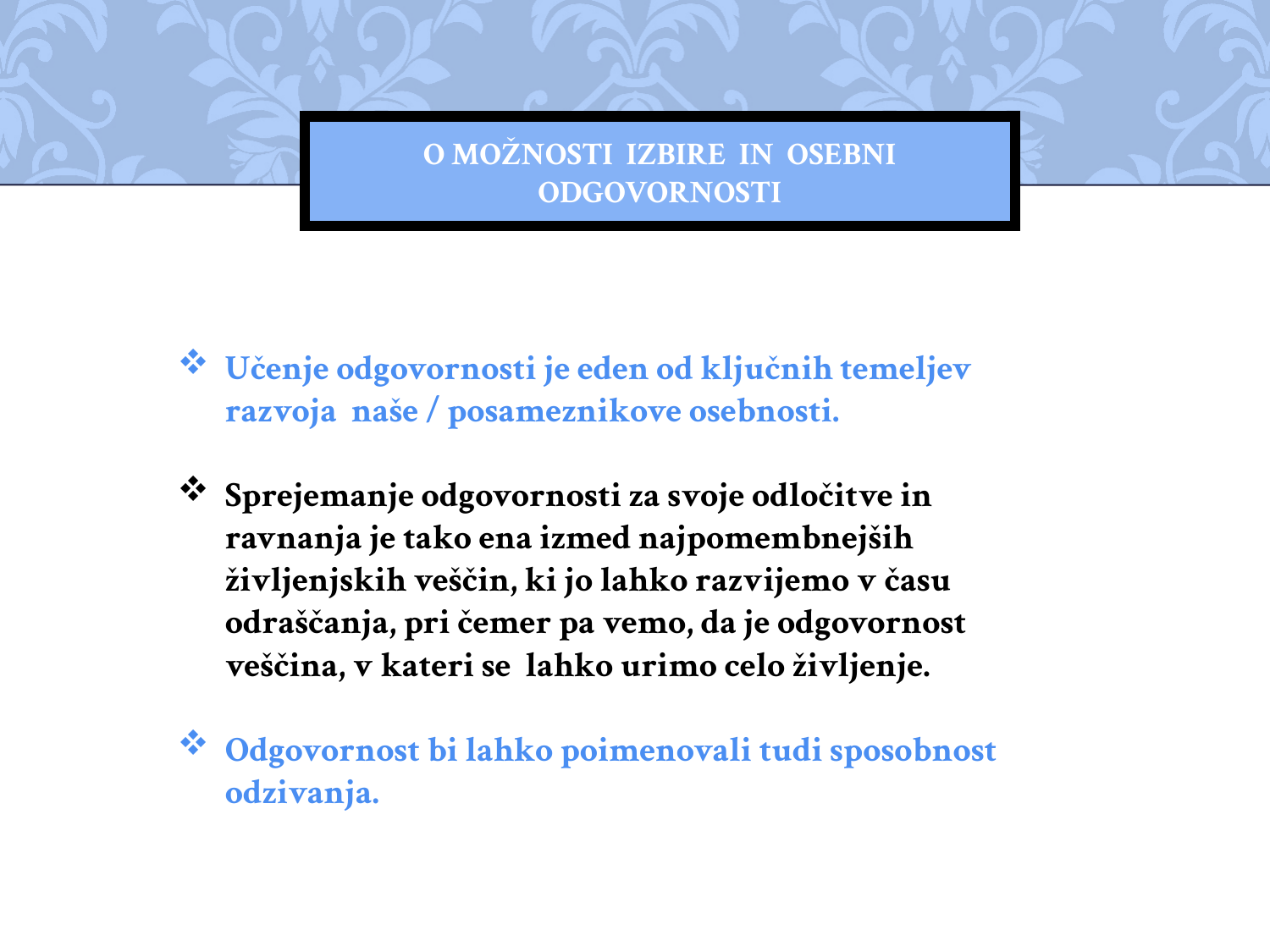

# O MOŽNOSTI  IZBIRE  IN  OSEBNI ODGOVORNOSTI

Učenje odgovornosti je eden od ključnih temeljev razvoja  naše / posameznikove osebnosti.

Sprejemanje odgovornosti za svoje odločitve in ravnanja je tako ena izmed najpomembnejših življenjskih veščin, ki jo lahko razvijemo v času odraščanja, pri čemer pa vemo, da je odgovornost veščina, v kateri se  lahko urimo celo življenje.

Odgovornost bi lahko poimenovali tudi sposobnost odzivanja.